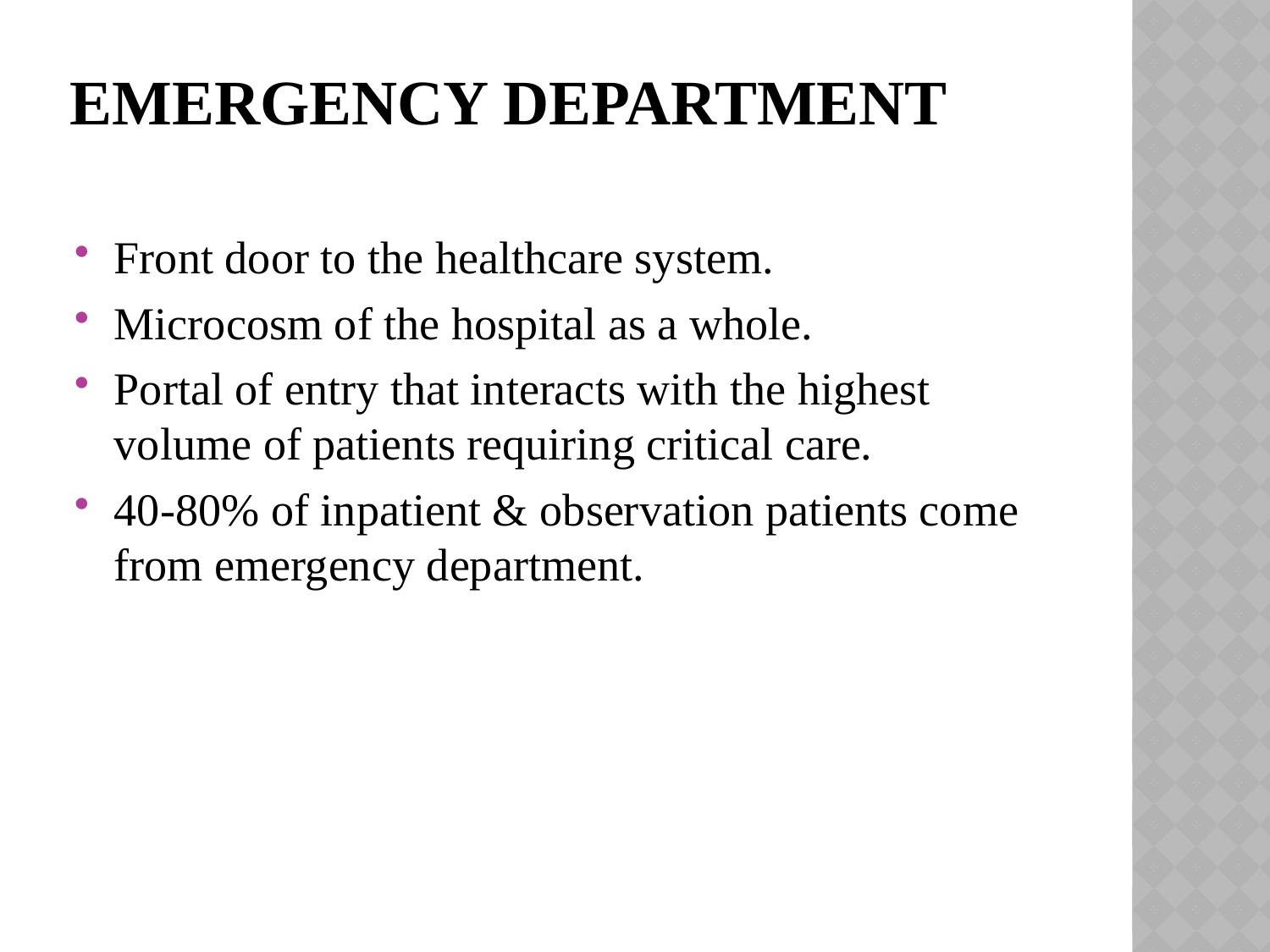

# EMERGENCY DEPARTMENT
Front door to the healthcare system.
Microcosm of the hospital as a whole.
Portal of entry that interacts with the highest volume of patients requiring critical care.
40-80% of inpatient & observation patients come from emergency department.